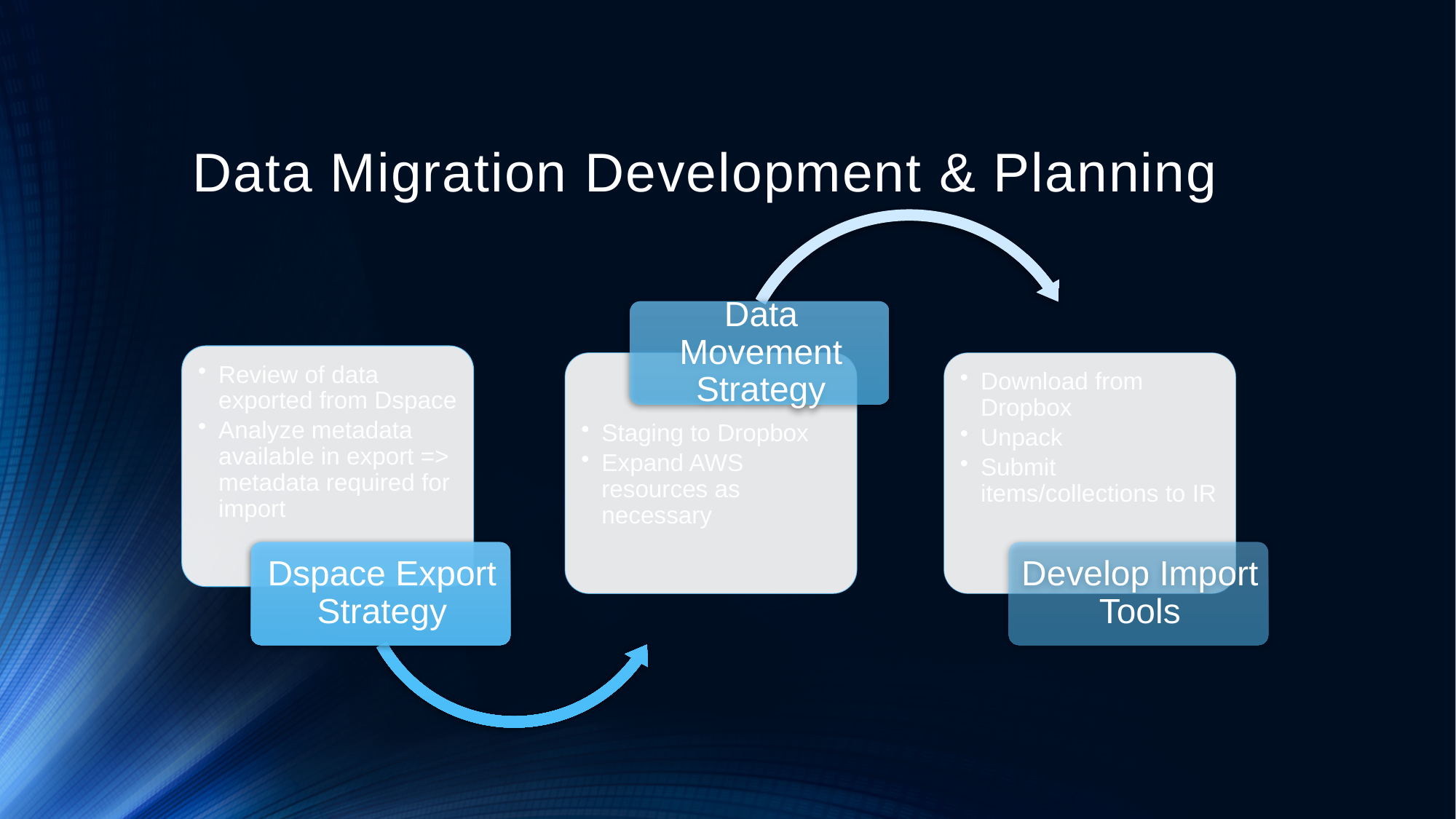

# Data Migration Development & Planning
Review of data exported from Dspace
Analyze metadata available in export => metadata required for import
Dspace Export Strategy
Staging to Dropbox
Expand AWS resources as necessary
Data Movement Strategy
Download from Dropbox
Unpack
Submit items/collections to IR
Develop Import Tools